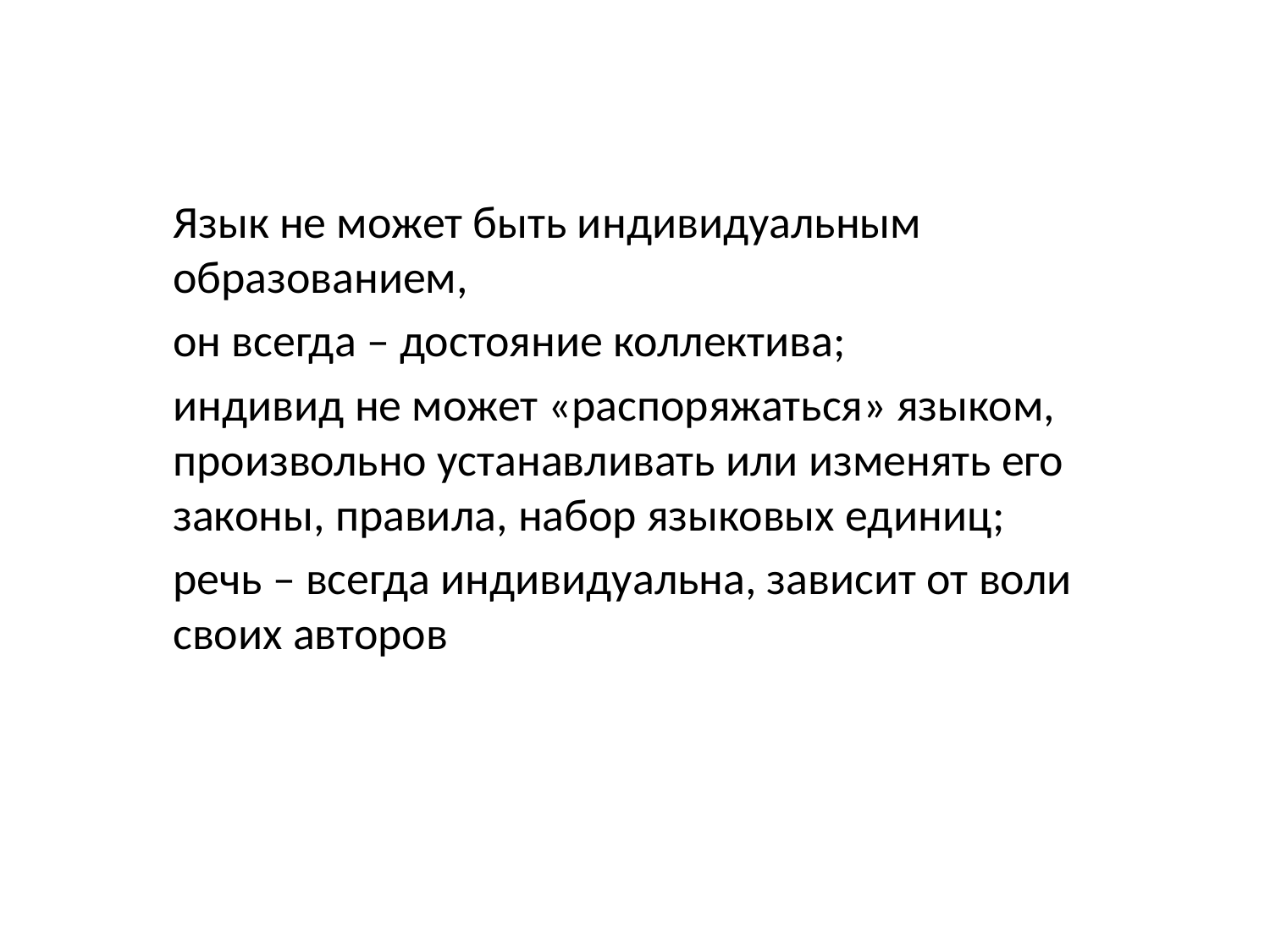

Язык не может быть индивидуальным образованием,
	он всегда – достояние коллектива;
	индивид не может «распоряжаться» языком, произвольно устанавливать или изменять его законы, правила, набор языковых единиц;
	речь – всегда индивидуальна, зависит от воли своих авторов